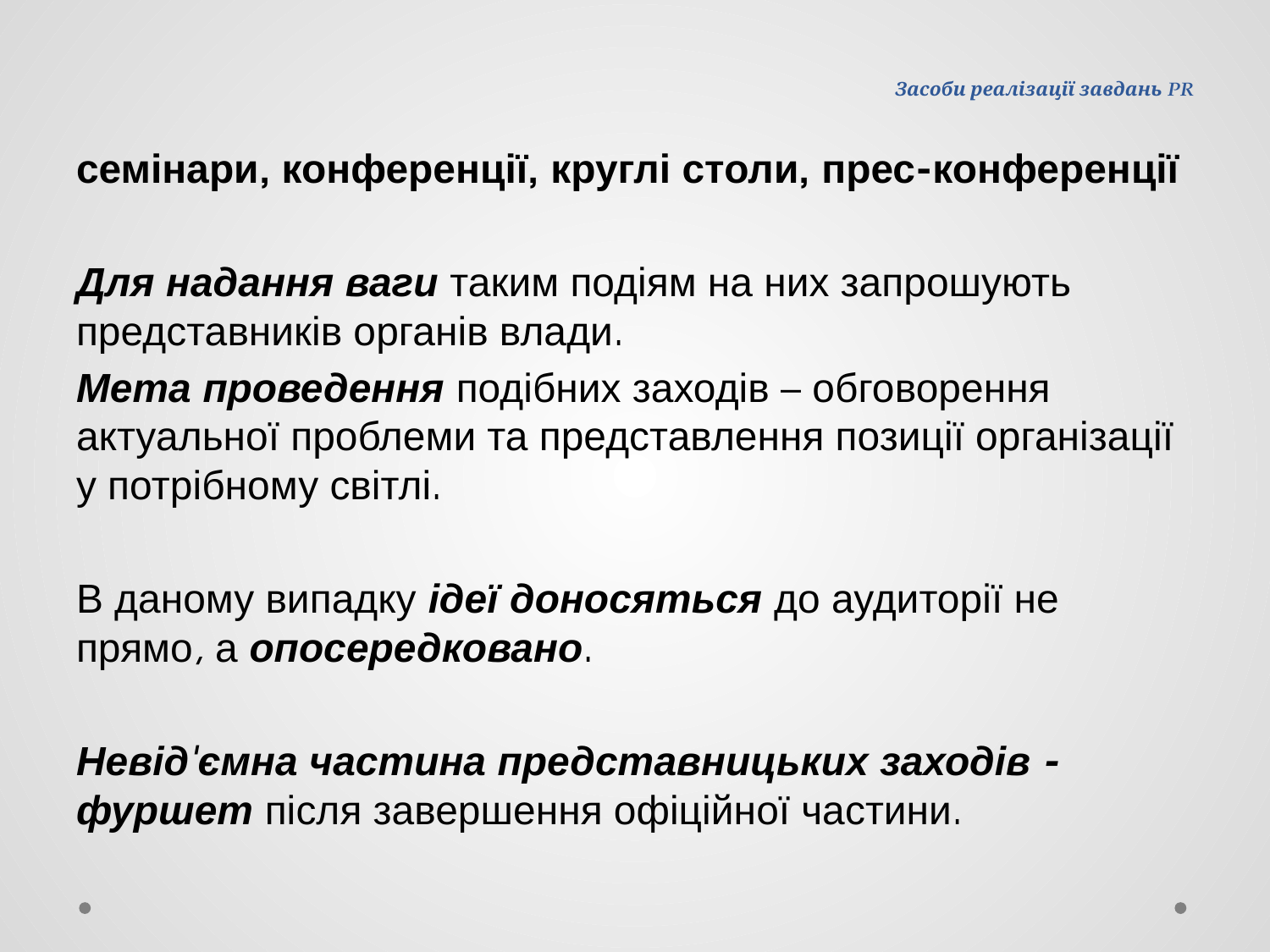

# Засоби реалізації завдань PR
семінари, конференції, круглі столи, прес-конференції

Для надання ваги таким подіям на них запрошують представників органів влади.
Мета проведення подібних заходів – обговорення актуальної проблеми та представлення позиції організації у потрібному світлі.

В даному випадку ідеї доносяться до аудиторії не прямо, а опосередковано.

Невід'ємна частина представницьких заходів - фуршет після завершення офіційної частини.